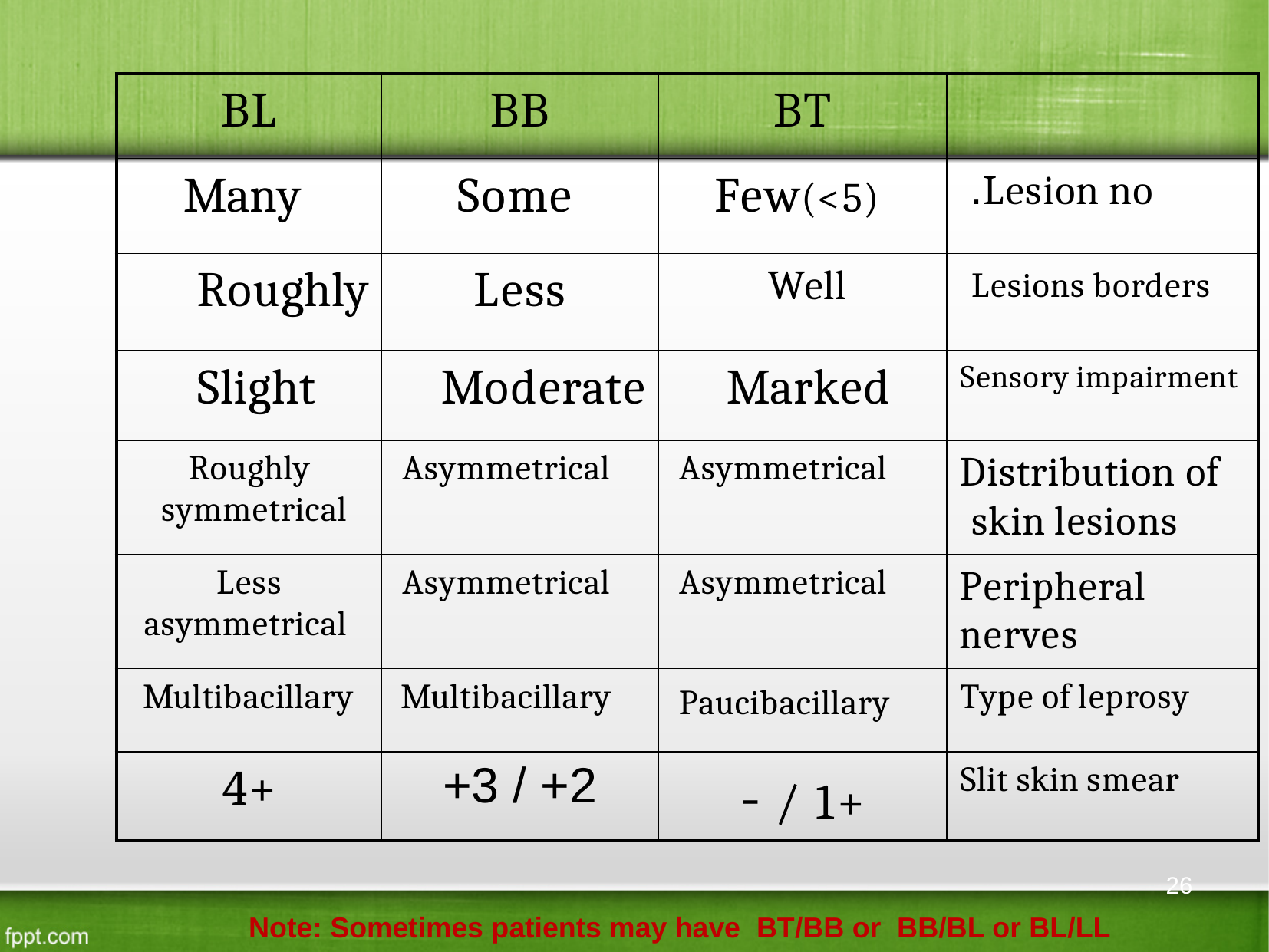

| BL | BB | BT |  |
| --- | --- | --- | --- |
| Many | Some | Few(<5) | Lesion no. |
| Roughly | Less | Well | Lesions borders |
| Slight | Moderate | Marked | Sensory impairment |
| Roughly symmetrical | Asymmetrical | Asymmetrical | Distribution of skin lesions |
| Less asymmetrical | Asymmetrical | Asymmetrical | Peripheral nerves |
| Multibacillary | Multibacillary | Paucibacillary | Type of leprosy |
| 4+ | 2+ / 3+ | - / 1+ | Slit skin smear |
26
Note: Sometimes patients may have  BT/BB or  BB/BL or BL/LL